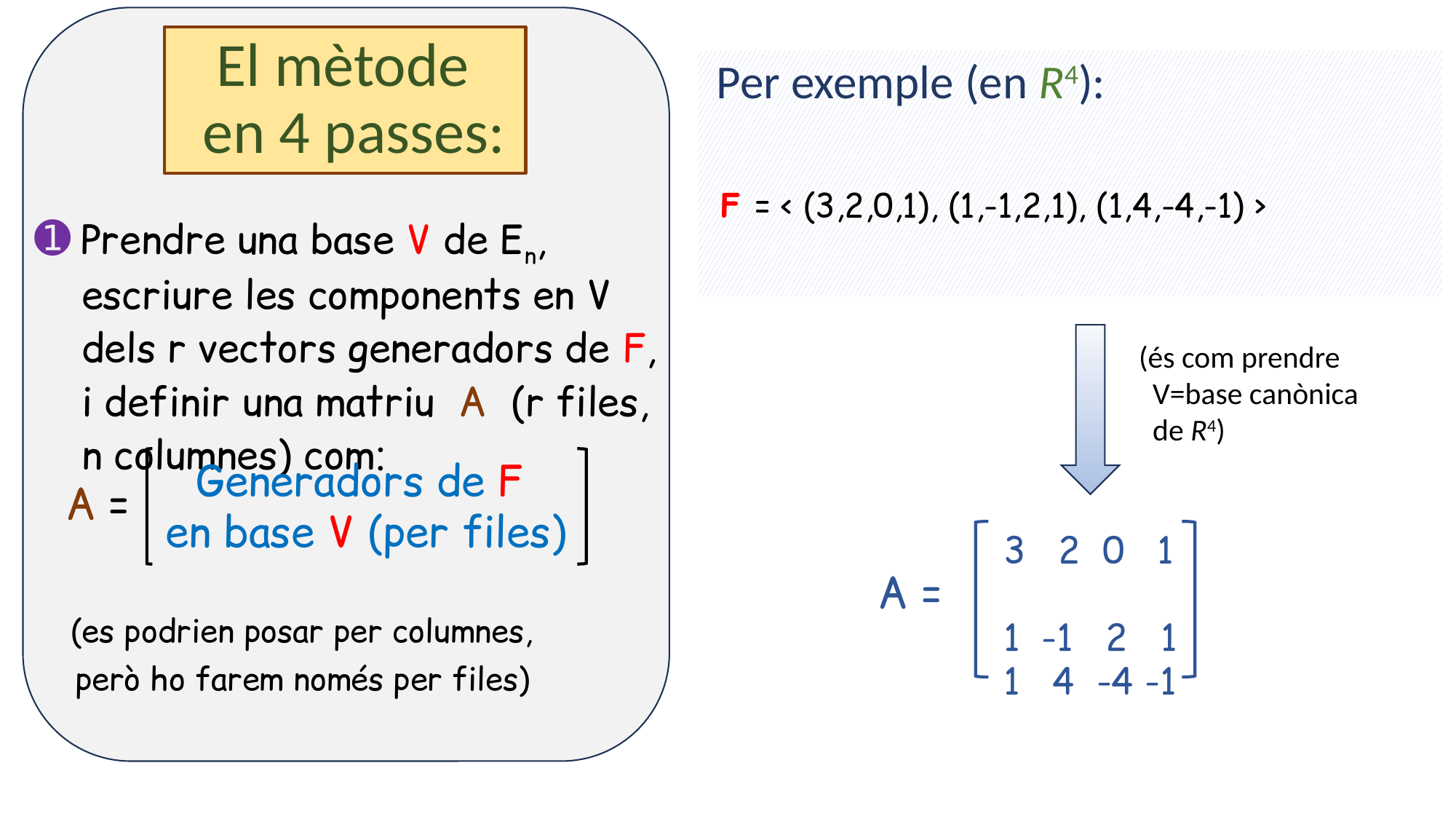

# El mètode en 4 passes:
 Per exemple (en R4):

 F = < (3,2,0,1), (1,-1,2,1), (1,4,-4,-1) >

➊ Prendre una base V de En,
    escriure les components en V
    dels r vectors generadors de F,
    i definir una matriu  A  (r files,
    n columnes) com:

(és com prendre
  V=base canònica
  de R4)

Generadors de F
en base V (per files)

    (es podrien posar per columnes,
      però ho farem només per files)

A =

 3   2  0   1
 1  -1   2   1
 1   4  -4 -1

A =